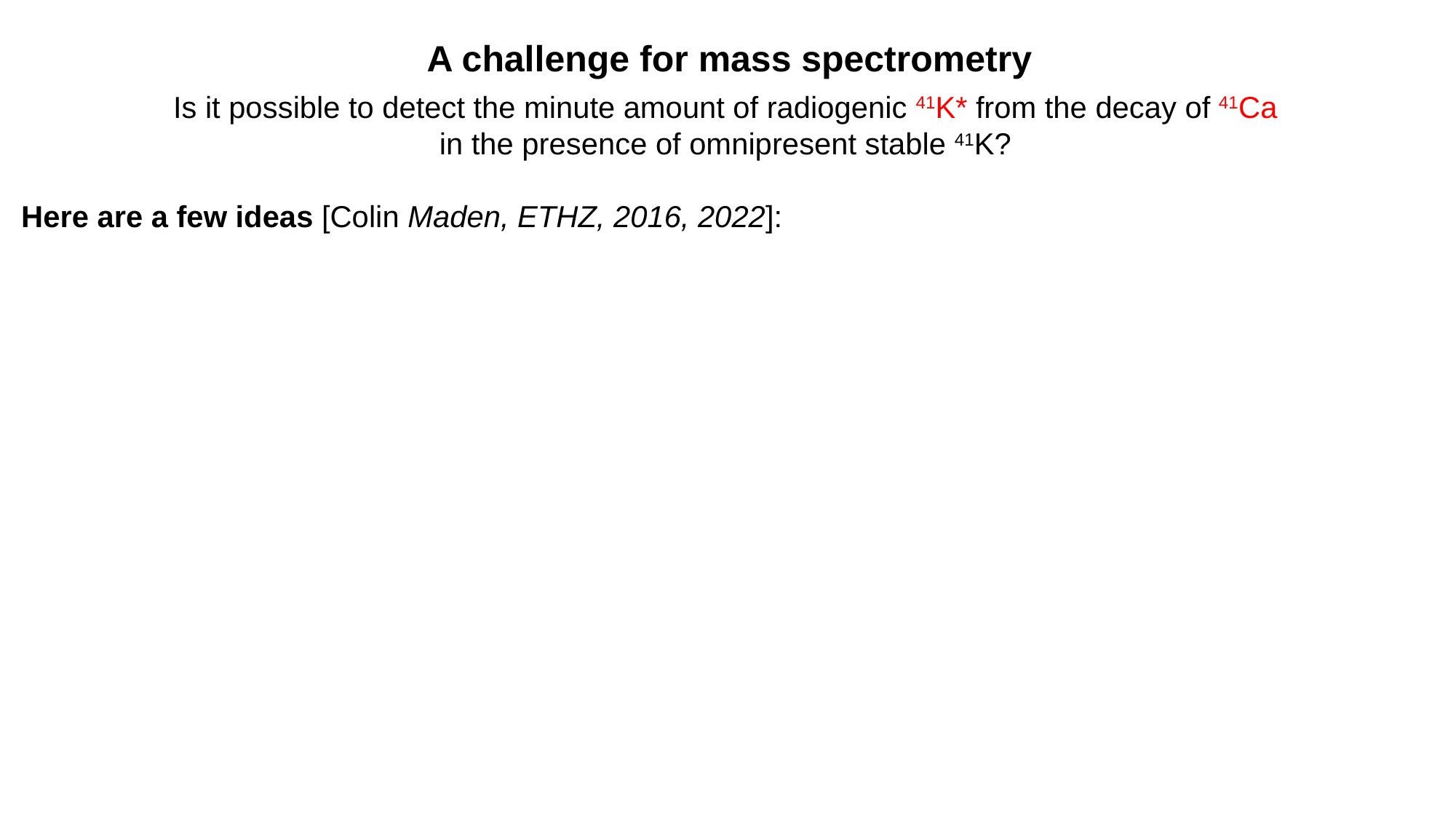

A challenge for mass spectrometry
Is it possible to detect the minute amount of radiogenic 41K* from the decay of 41Ca
in the presence of omnipresent stable 41K?

Here are a few ideas [Colin Maden, ETHZ, 2016, 2022]: